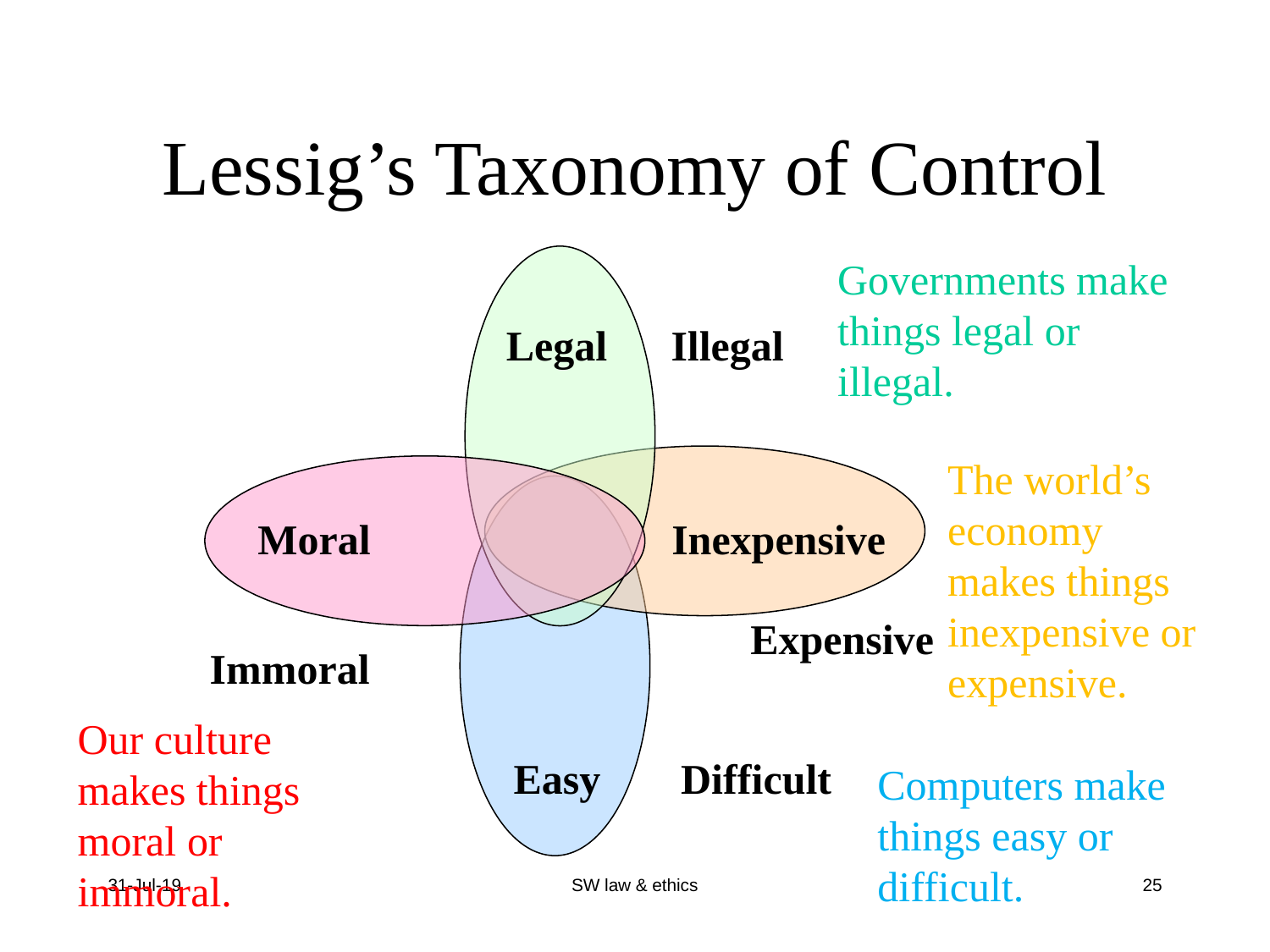

# Lessig’s Taxonomy of Control

Legal
Illegal
Governments make things legal or illegal.

Inexpensive
Expensive
The world’s economy makes things inexpensive or expensive.

Moral
Immoral
Our culture makes things moral or immoral.

Easy
Difficult

Computers make things easy or difficult.
31-Jul-19
SW law & ethics
25